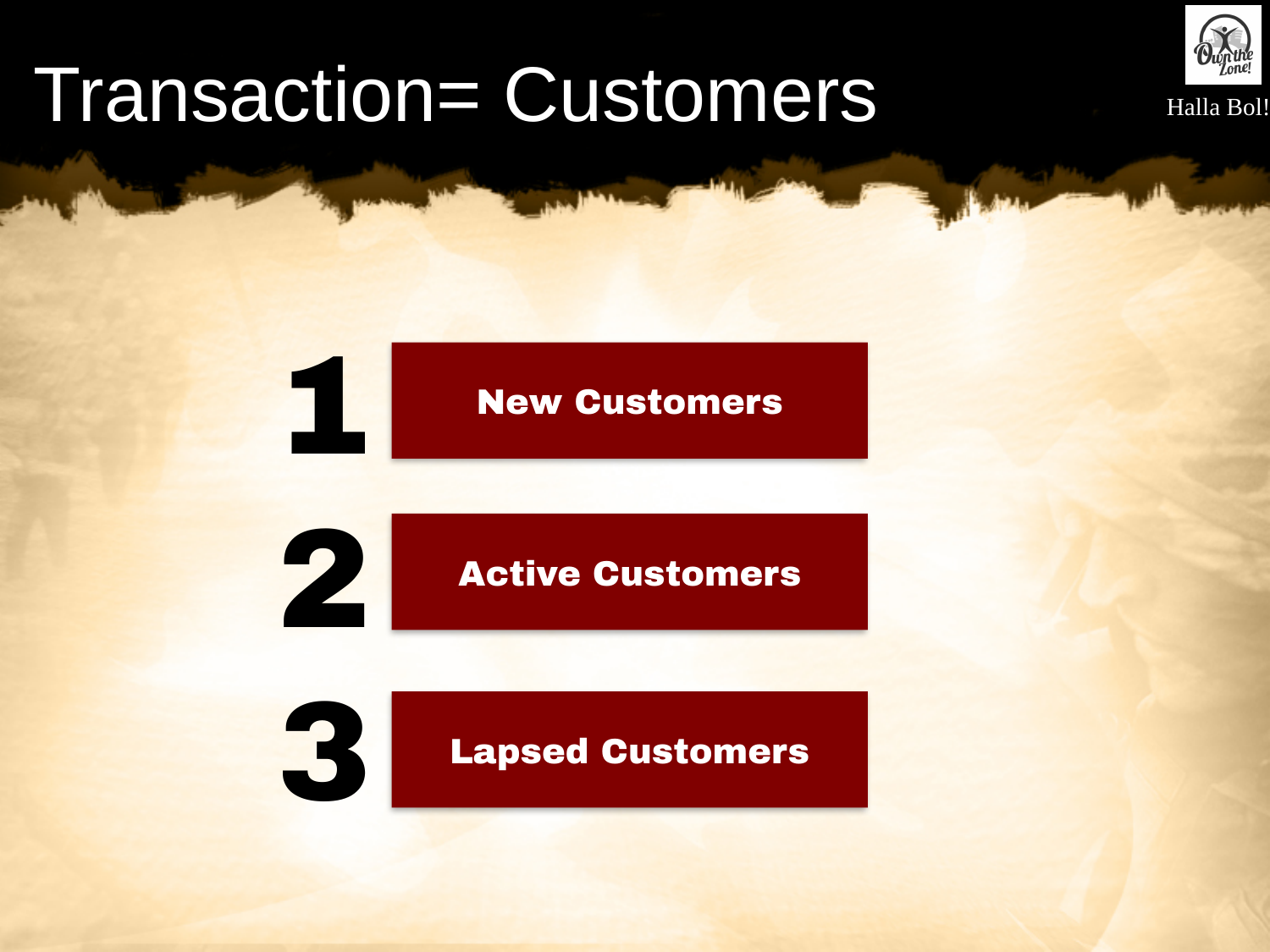

# Transaction= Customers
1
New Customers
2
Active Customers
3
Lapsed Customers